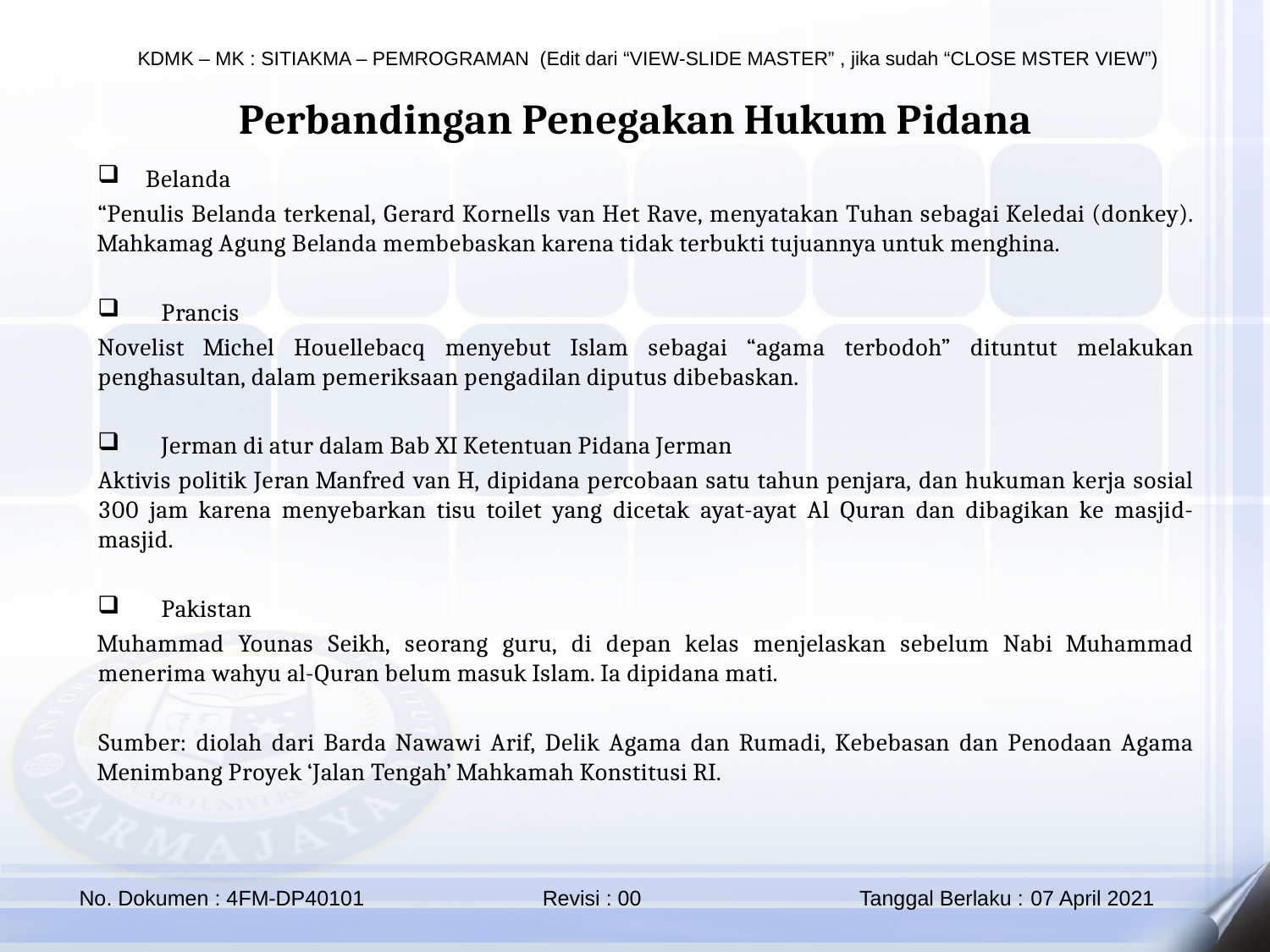

Perbandingan Penegakan Hukum Pidana
Belanda
“Penulis Belanda terkenal, Gerard Kornells van Het Rave, menyatakan Tuhan sebagai Keledai (donkey). Mahkamag Agung Belanda membebaskan karena tidak terbukti tujuannya untuk menghina.

Prancis
Novelist Michel Houellebacq menyebut Islam sebagai “agama terbodoh” dituntut melakukan penghasultan, dalam pemeriksaan pengadilan diputus dibebaskan.

Jerman di atur dalam Bab XI Ketentuan Pidana Jerman
Aktivis politik Jeran Manfred van H, dipidana percobaan satu tahun penjara, dan hukuman kerja sosial 300 jam karena menyebarkan tisu toilet yang dicetak ayat-ayat Al Quran dan dibagikan ke masjid-masjid.

Pakistan
Muhammad Younas Seikh, seorang guru, di depan kelas menjelaskan sebelum Nabi Muhammad menerima wahyu al-Quran belum masuk Islam. Ia dipidana mati.

Sumber: diolah dari Barda Nawawi Arif, Delik Agama dan Rumadi, Kebebasan dan Penodaan Agama Menimbang Proyek ‘Jalan Tengah’ Mahkamah Konstitusi RI.